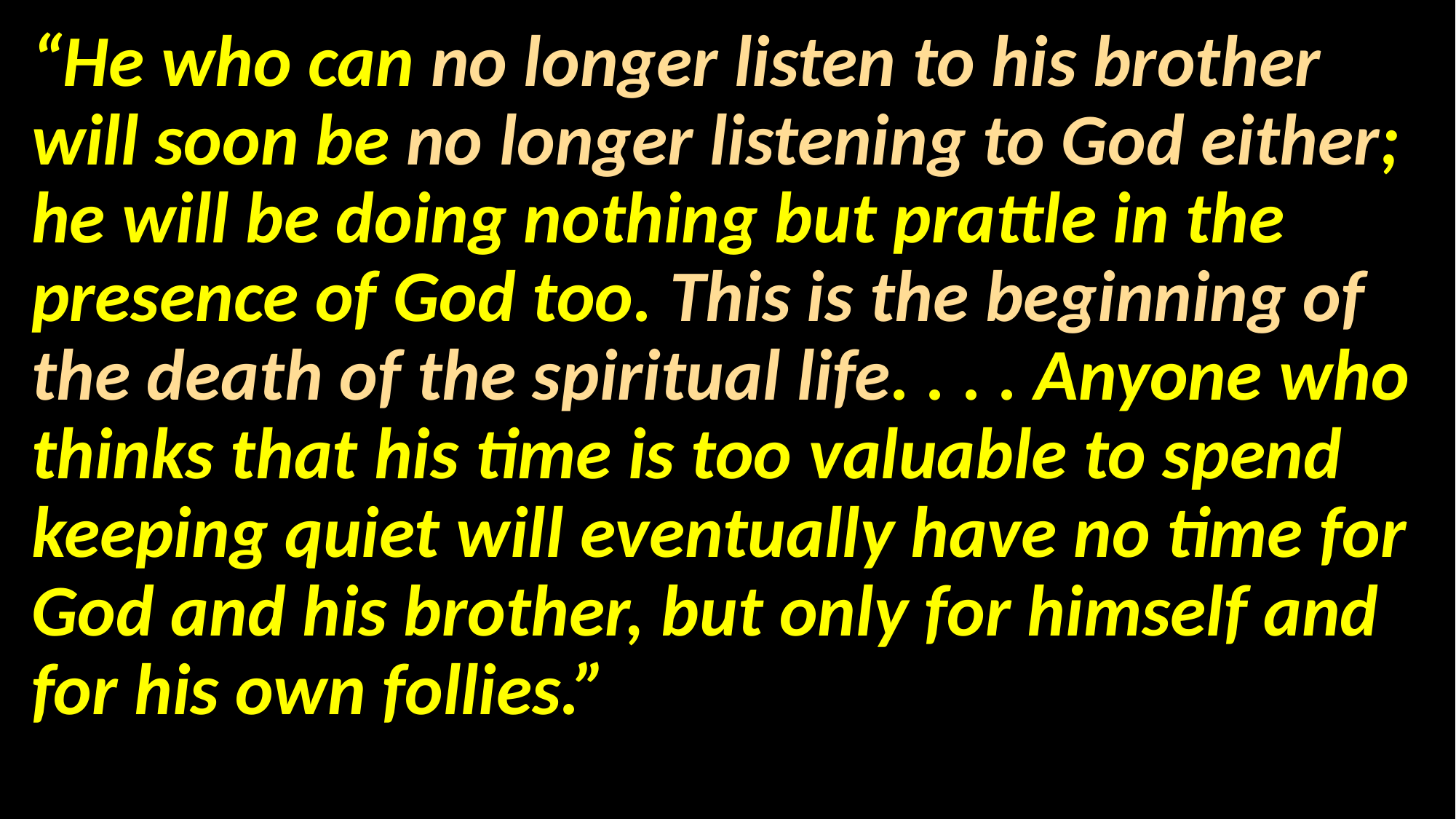

“He who can no longer listen to his brother will soon be no longer listening to God either; he will be doing nothing but prattle in the presence of God too. This is the beginning of the death of the spiritual life. . . . Anyone who thinks that his time is too valuable to spend keeping quiet will eventually have no time for God and his brother, but only for himself and for his own follies.”
#